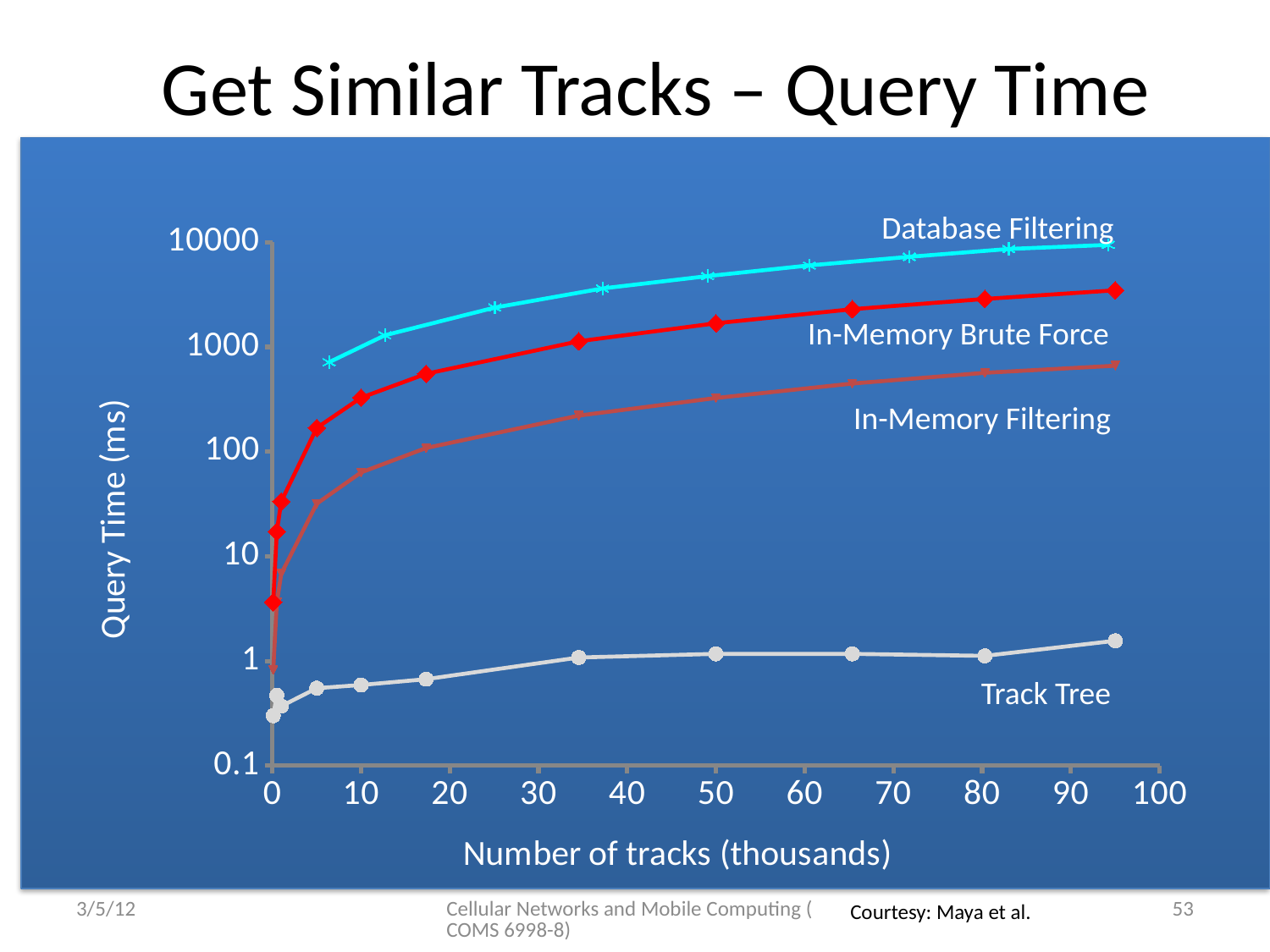

# Get Similar Tracks – Query Time

Database Filtering

### Chart

| Category |  |  |  |  |
|---|---|---|---|---|
In-Memory Brute Force
In-Memory Filtering
Track Tree
3/5/12
Cellular Networks and Mobile Computing (COMS 6998-8)
53
Courtesy: Maya et al.